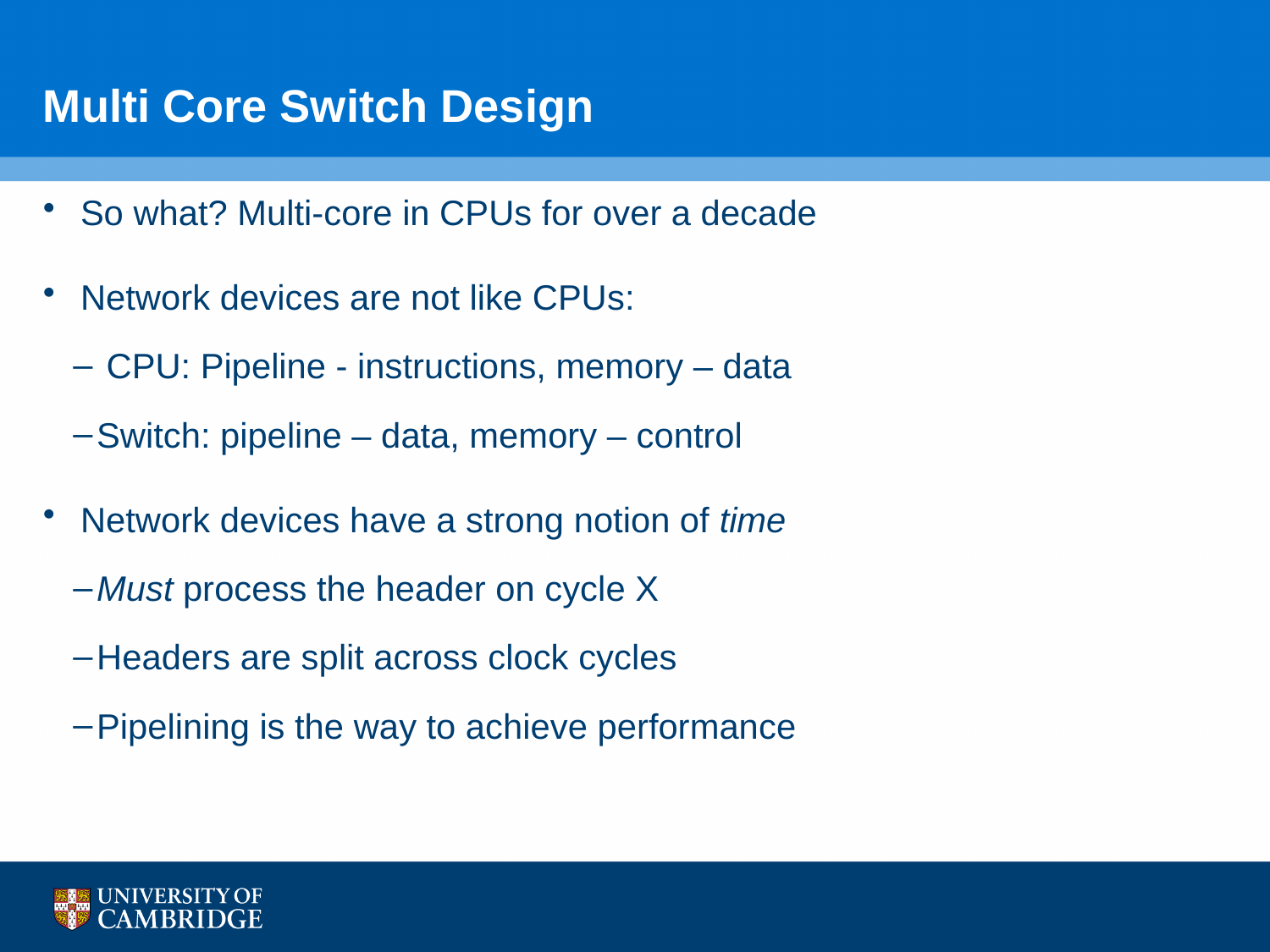

# Multi Core Switch Design
So what? Multi-core in CPUs for over a decade
Network devices are not like CPUs:
 CPU: Pipeline - instructions, memory – data
Switch: pipeline – data, memory – control
Network devices have a strong notion of time
Must process the header on cycle X
Headers are split across clock cycles
Pipelining is the way to achieve performance